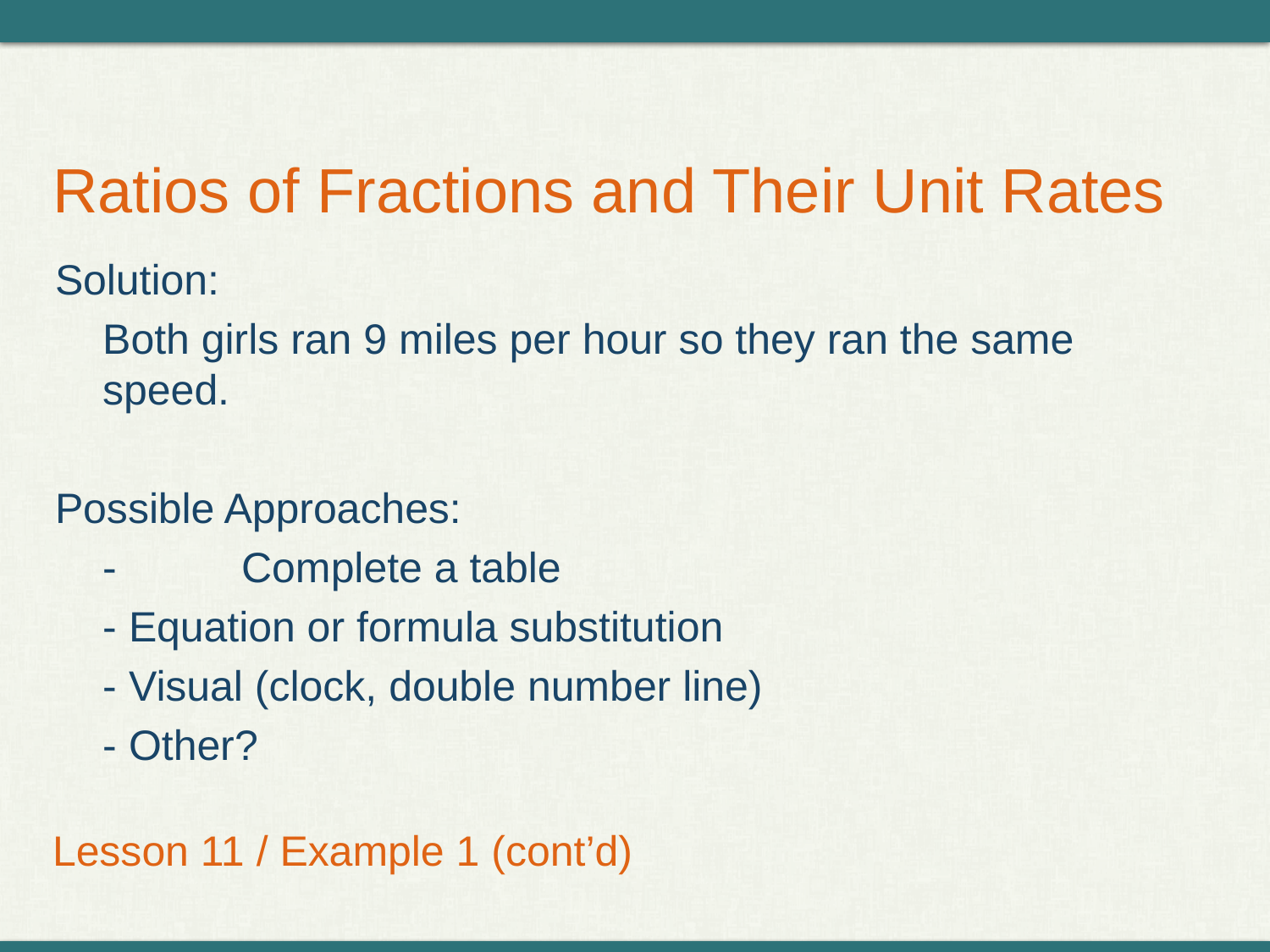

# Ratios of Fractions and Their Unit Rates
Solution:
	Both girls ran 9 miles per hour so they ran the same speed.

Possible Approaches:
	-	 Complete a table
	- Equation or formula substitution
	- Visual (clock, double number line)
	- Other?
Lesson 11 / Example 1 (cont’d)